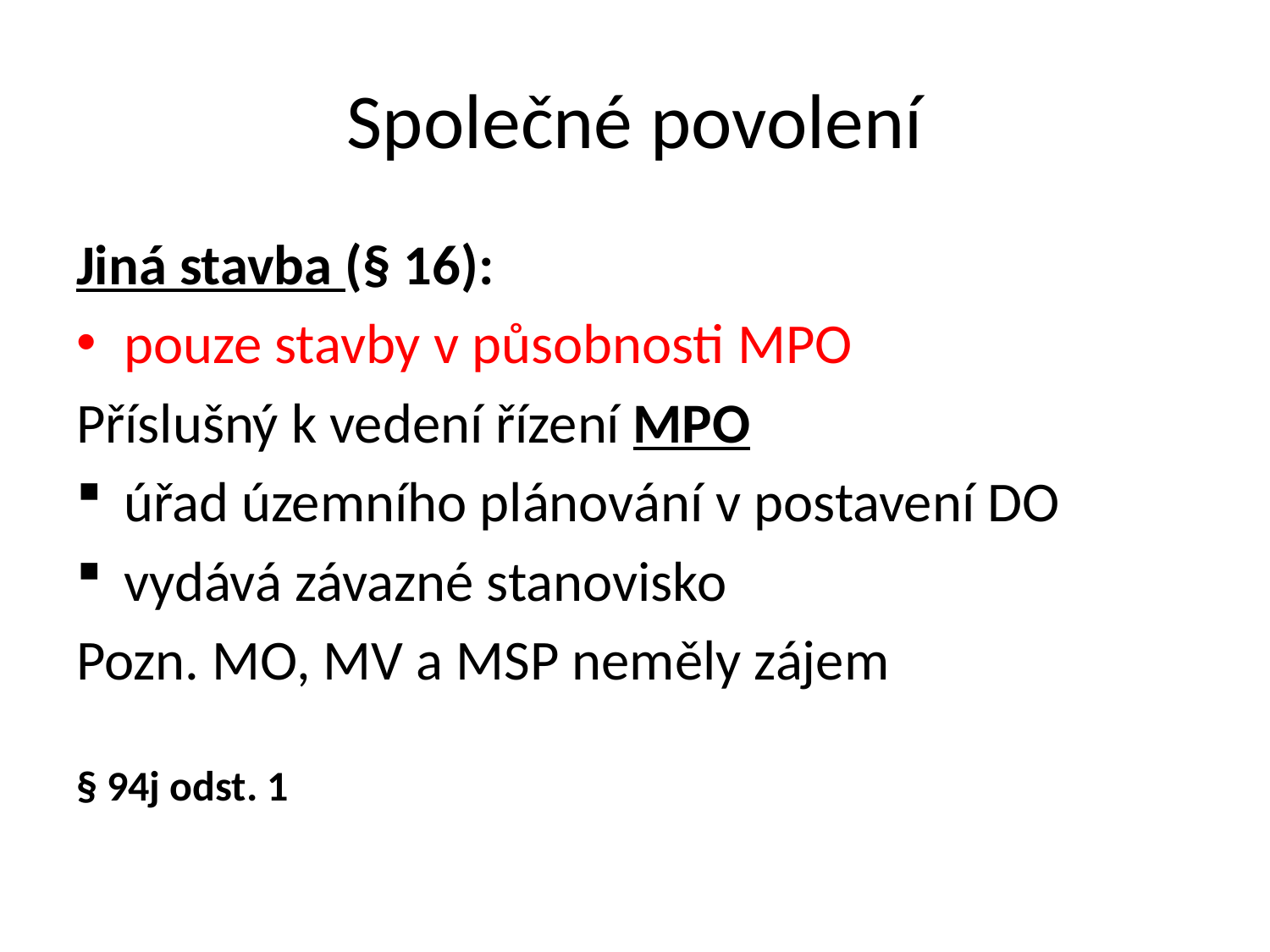

# Společné povolení
Jiná stavba (§ 16):
pouze stavby v působnosti MPO
Příslušný k vedení řízení MPO
úřad územního plánování v postavení DO
vydává závazné stanovisko
Pozn. MO, MV a MSP neměly zájem

§ 94j odst. 1